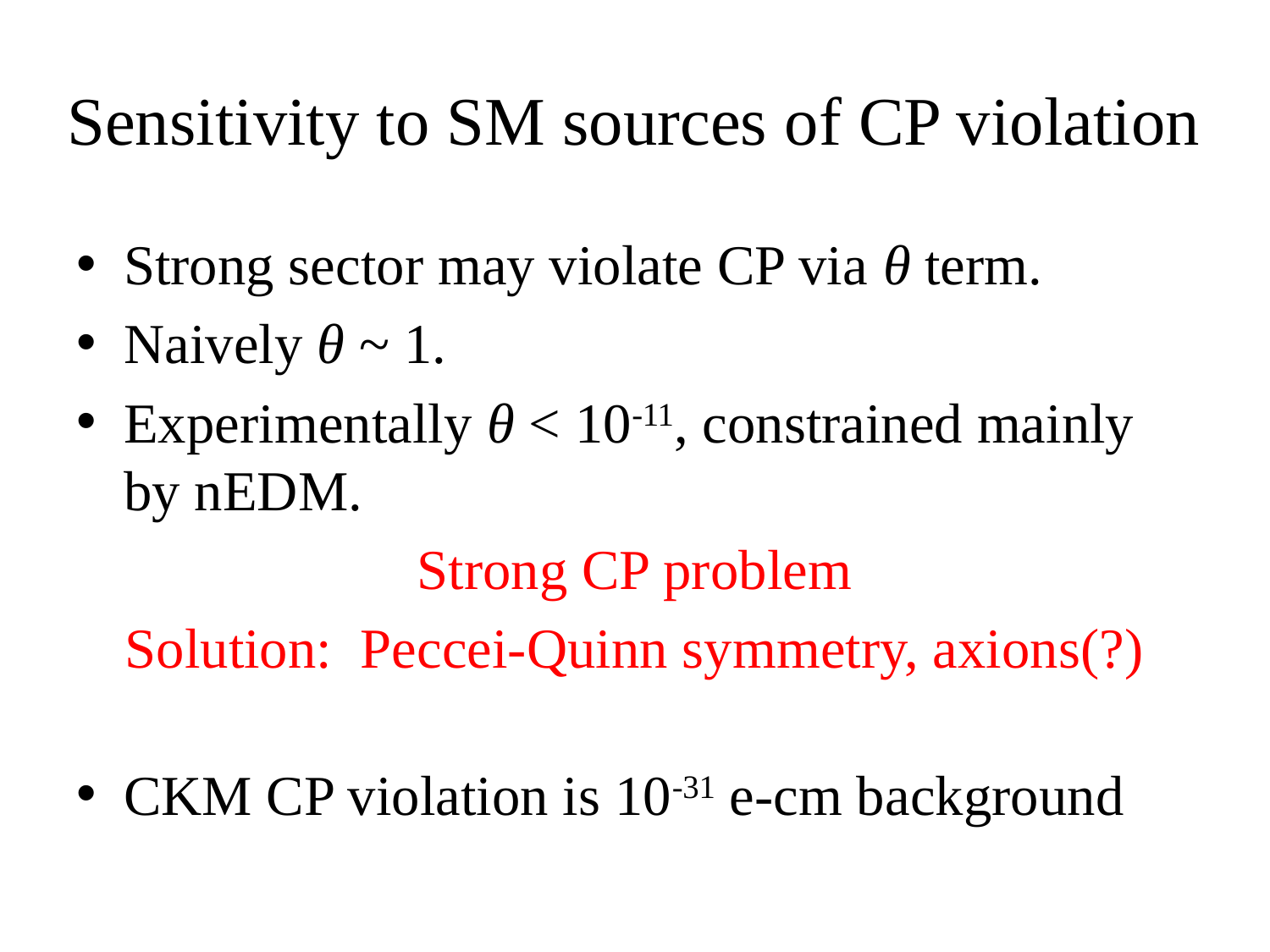

# Sensitivity to SM sources of CP violation
Strong sector may violate CP via θ term.
Naively θ ~ 1.
Experimentally θ < 10-11, constrained mainly by nEDM.
Strong CP problem
Solution:  Peccei-Quinn symmetry, axions(?)
CKM CP violation is 10-31 e-cm background